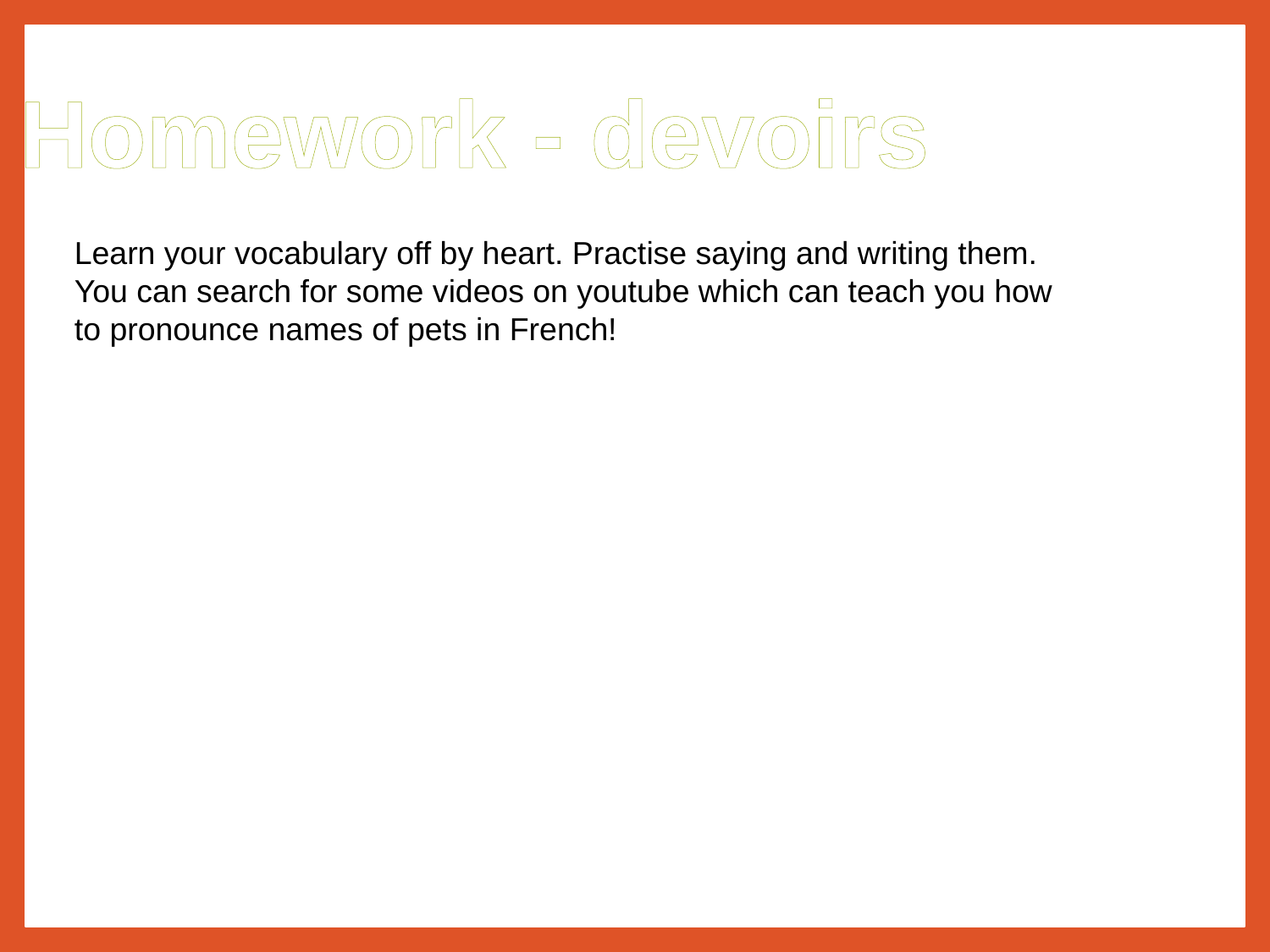

Homework - devoirs
Learn your vocabulary off by heart. Practise saying and writing them.
You can search for some videos on youtube which can teach you how to pronounce names of pets in French!